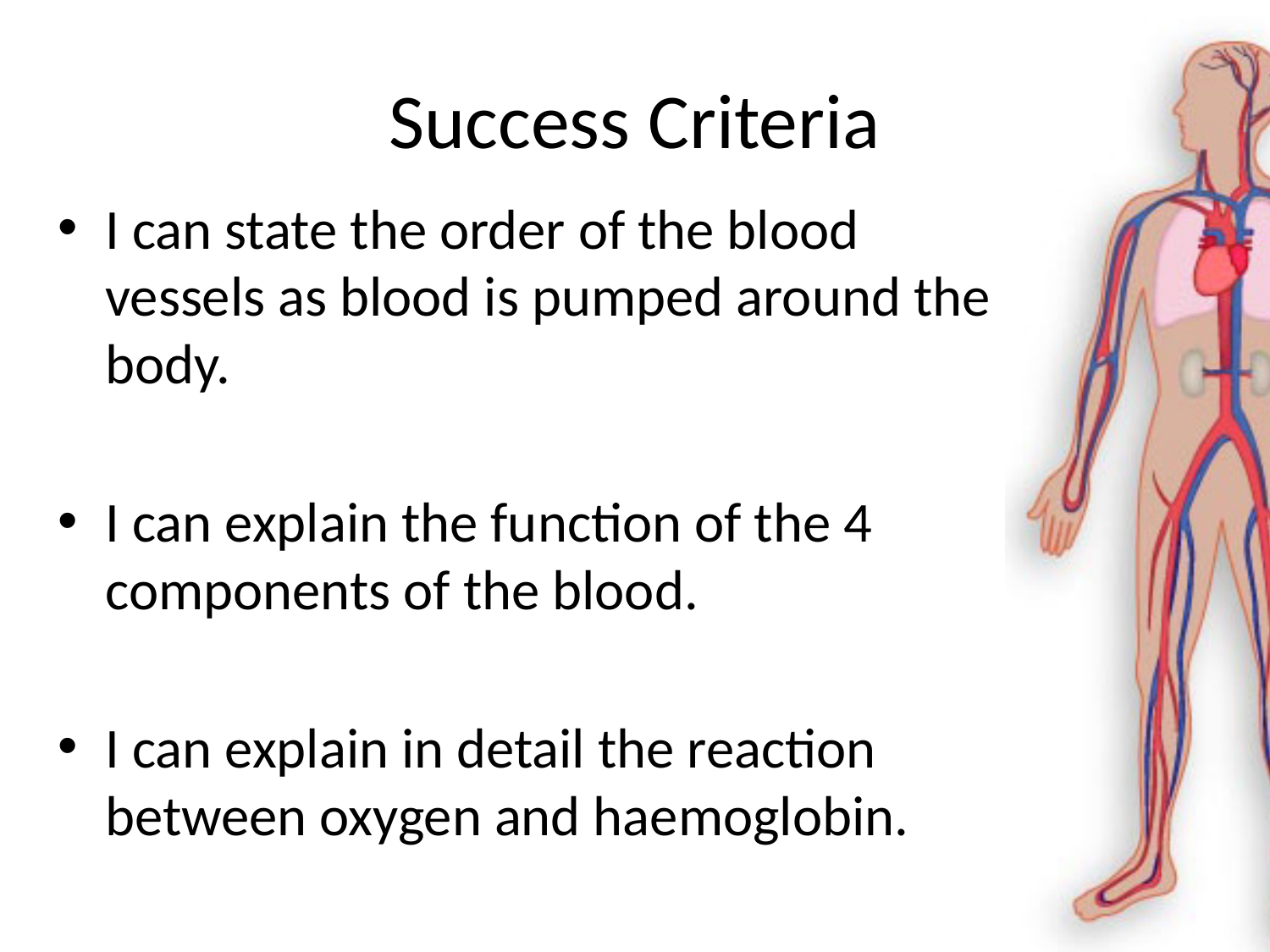

# Success Criteria
I can state the order of the blood vessels as blood is pumped around the body.

I can explain the function of the 4 components of the blood.

I can explain in detail the reaction between oxygen and haemoglobin.